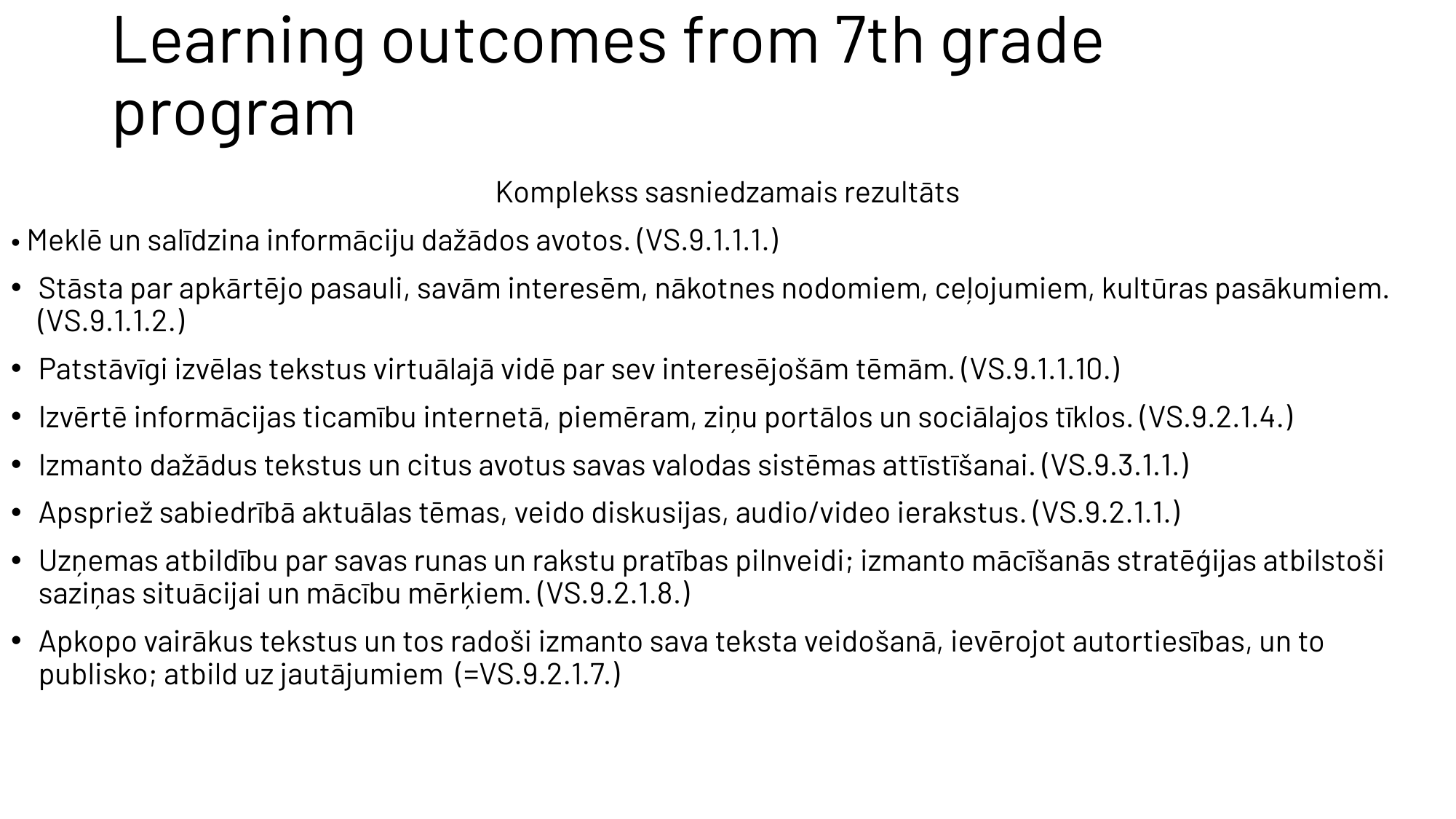

# Learning outcomes from 7th grade program
Komplekss sasniedzamais rezultāts
• Meklē un salīdzina informāciju dažādos avotos. (VS.9.1.1.1.)
Stāsta par apkārtējo pasauli, savām interesēm, nākotnes nodomiem, ceļojumiem, kultūras pasākumiem. (VS.9.1.1.2.)
Patstāvīgi izvēlas tekstus virtuālajā vidē par sev interesējošām tēmām. (VS.9.1.1.10.)
Izvērtē informācijas ticamību internetā, piemēram, ziņu portālos un sociālajos tīklos. (VS.9.2.1.4.)
Izmanto dažādus tekstus un citus avotus savas valodas sistēmas attīstīšanai. (VS.9.3.1.1.)
Apspriež sabiedrībā aktuālas tēmas, veido diskusijas, audio/video ierakstus. (VS.9.2.1.1.)
Uzņemas atbildību par savas runas un rakstu pratības pilnveidi; izmanto mācīšanās stratēģijas atbilstoši saziņas situācijai un mācību mērķiem. (VS.9.2.1.8.)
Apkopo vairākus tekstus un tos radoši izmanto sava teksta veidošanā, ievērojot autortiesības, un to publisko; atbild uz jautājumiem  (=VS.9.2.1.7.)